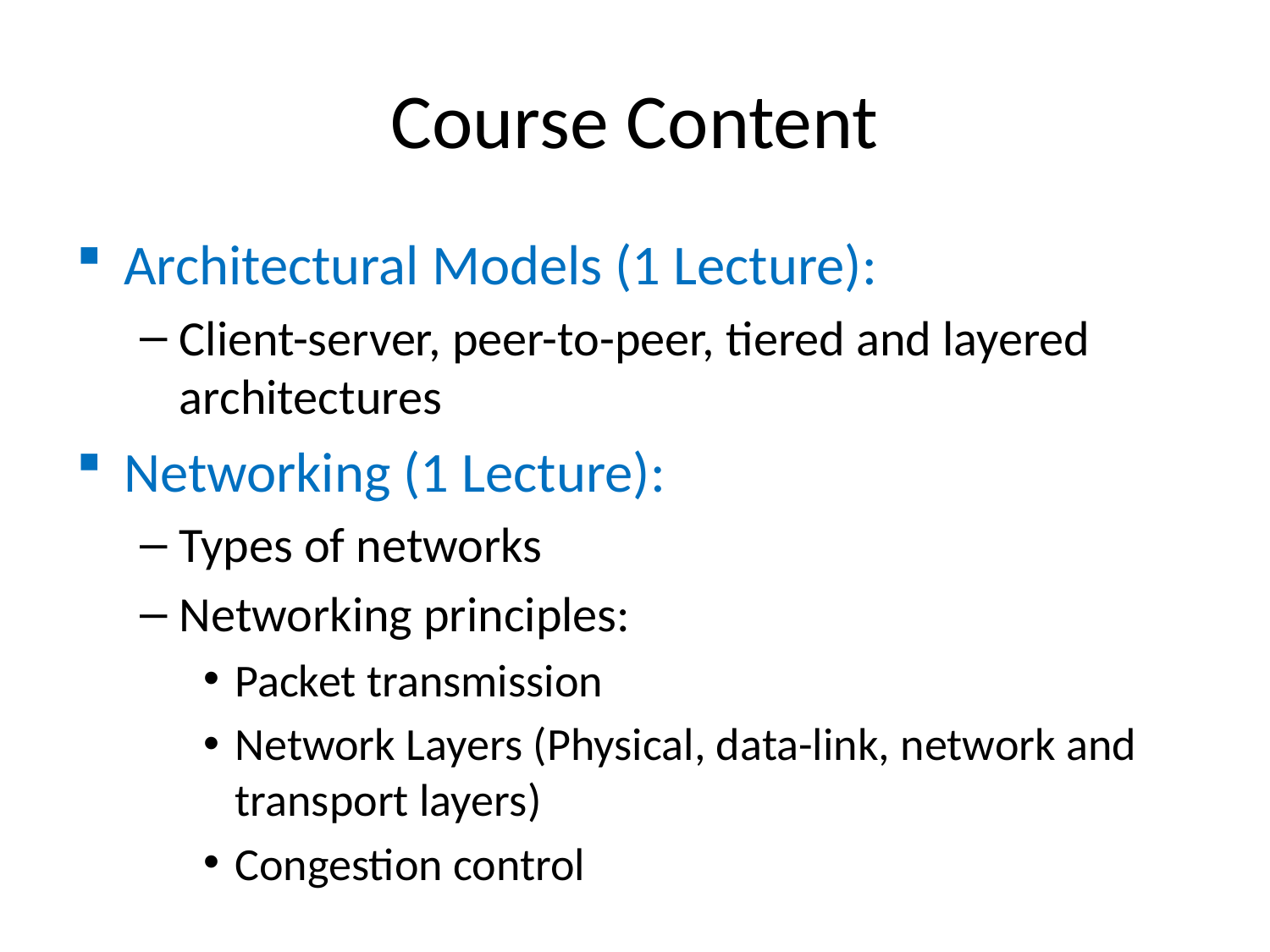

# Course Content
Architectural Models (1 Lecture):
Client-server, peer-to-peer, tiered and layered architectures
Networking (1 Lecture):
Types of networks
Networking principles:
Packet transmission
Network Layers (Physical, data-link, network and transport layers)
Congestion control